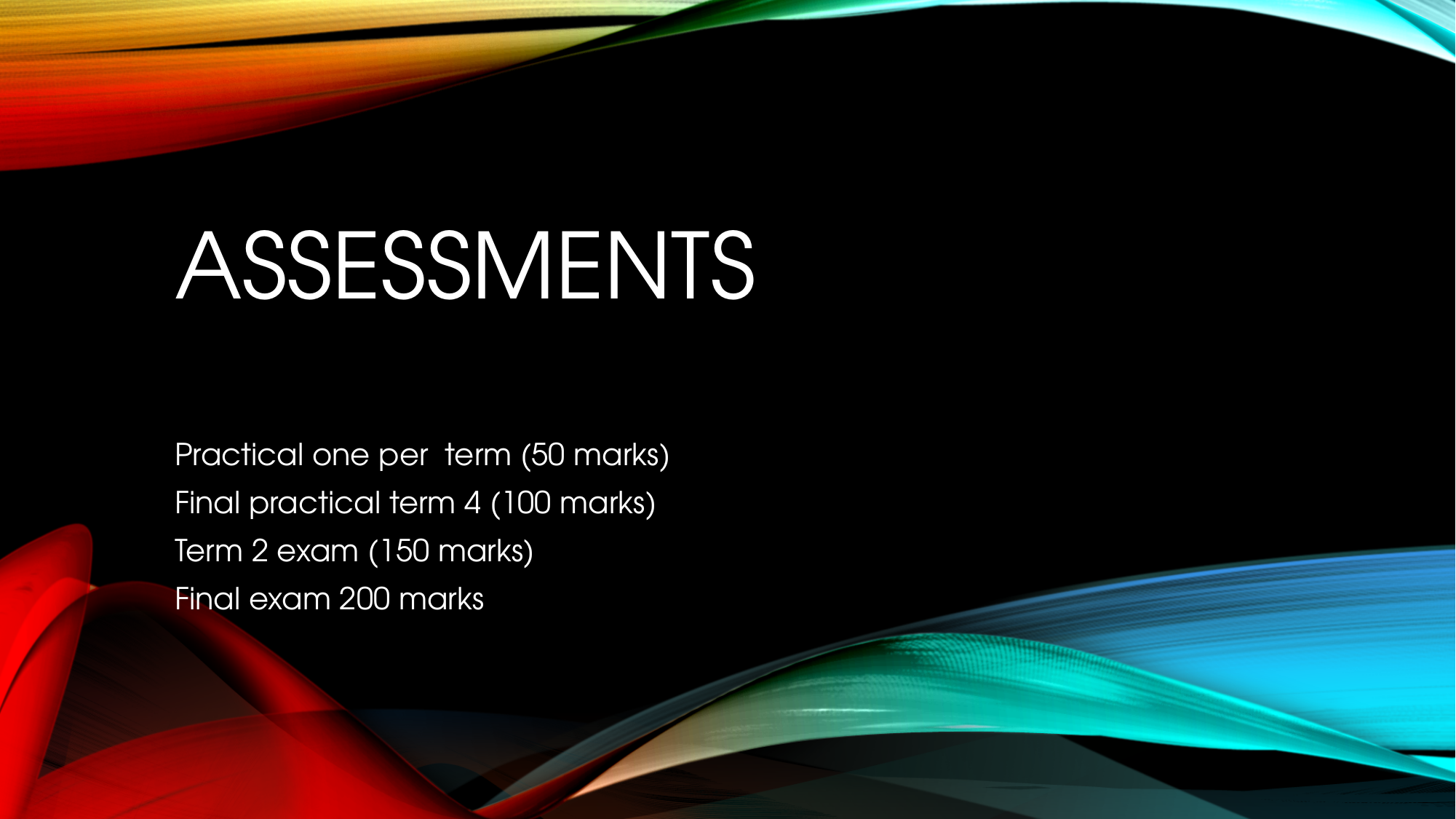

# Assessments
Practical one per  term (50 marks)
Final practical term 4 (100 marks)
Term 2 exam (150 marks)
Final exam 200 marks